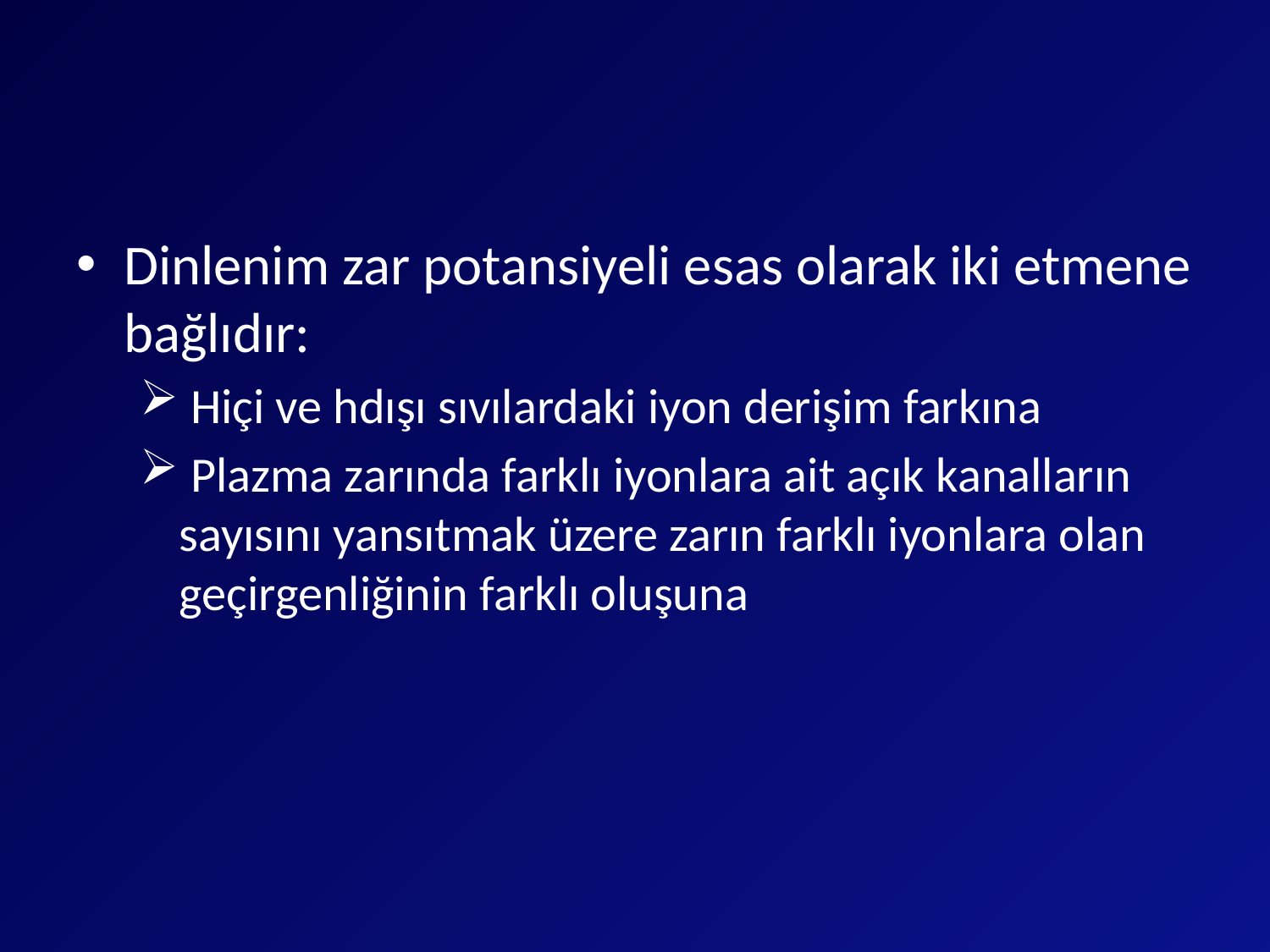

Dinlenim zar potansiyeli esas olarak iki etmene bağlıdır:
 Hiçi ve hdışı sıvılardaki iyon derişim farkına
 Plazma zarında farklı iyonlara ait açık kanalların sayısını yansıtmak üzere zarın farklı iyonlara olan geçirgenliğinin farklı oluşuna